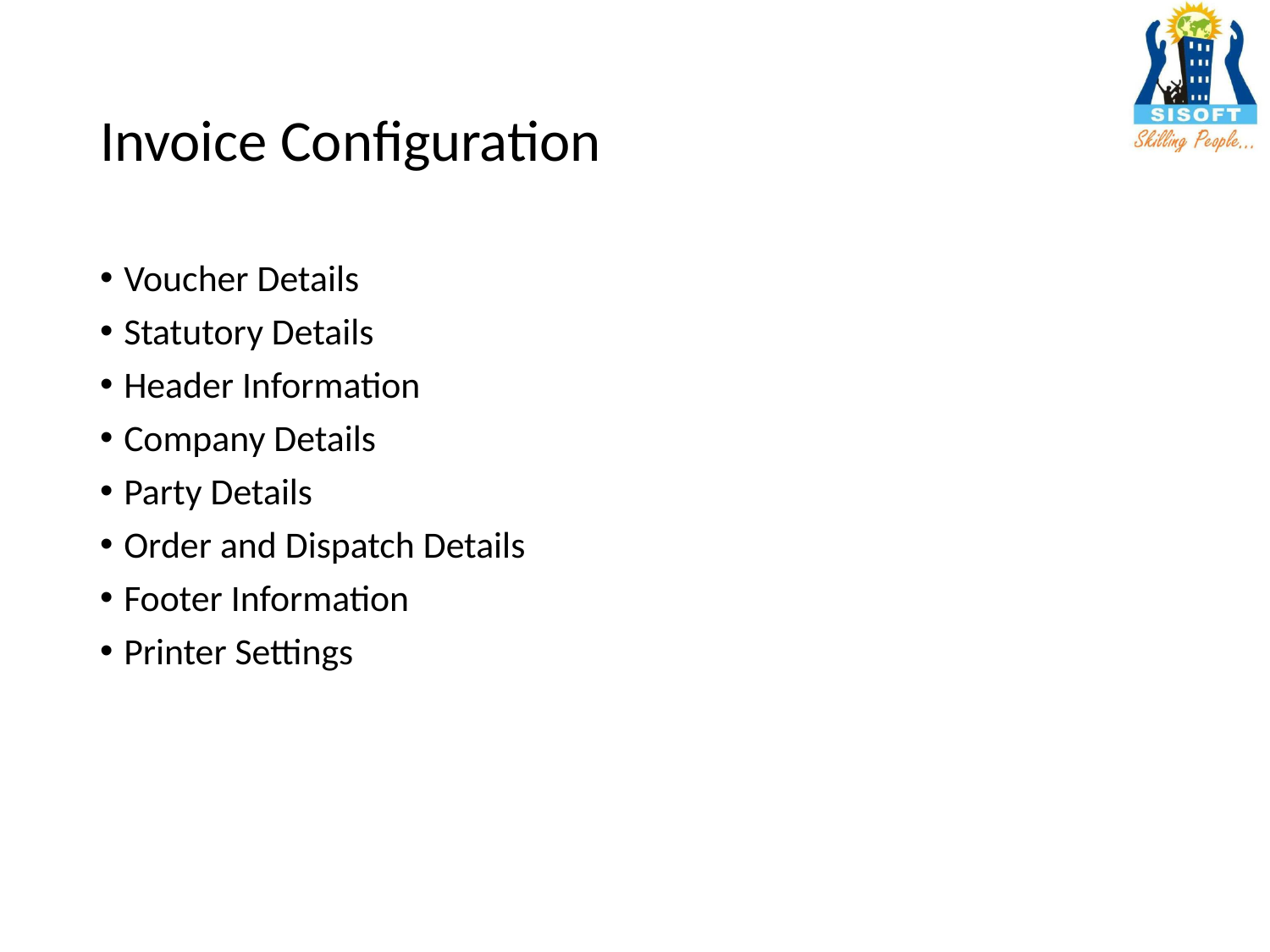

# Invoice Configuration
Voucher Details
Statutory Details
Header Information
Company Details
Party Details
Order and Dispatch Details
Footer Information
Printer Settings